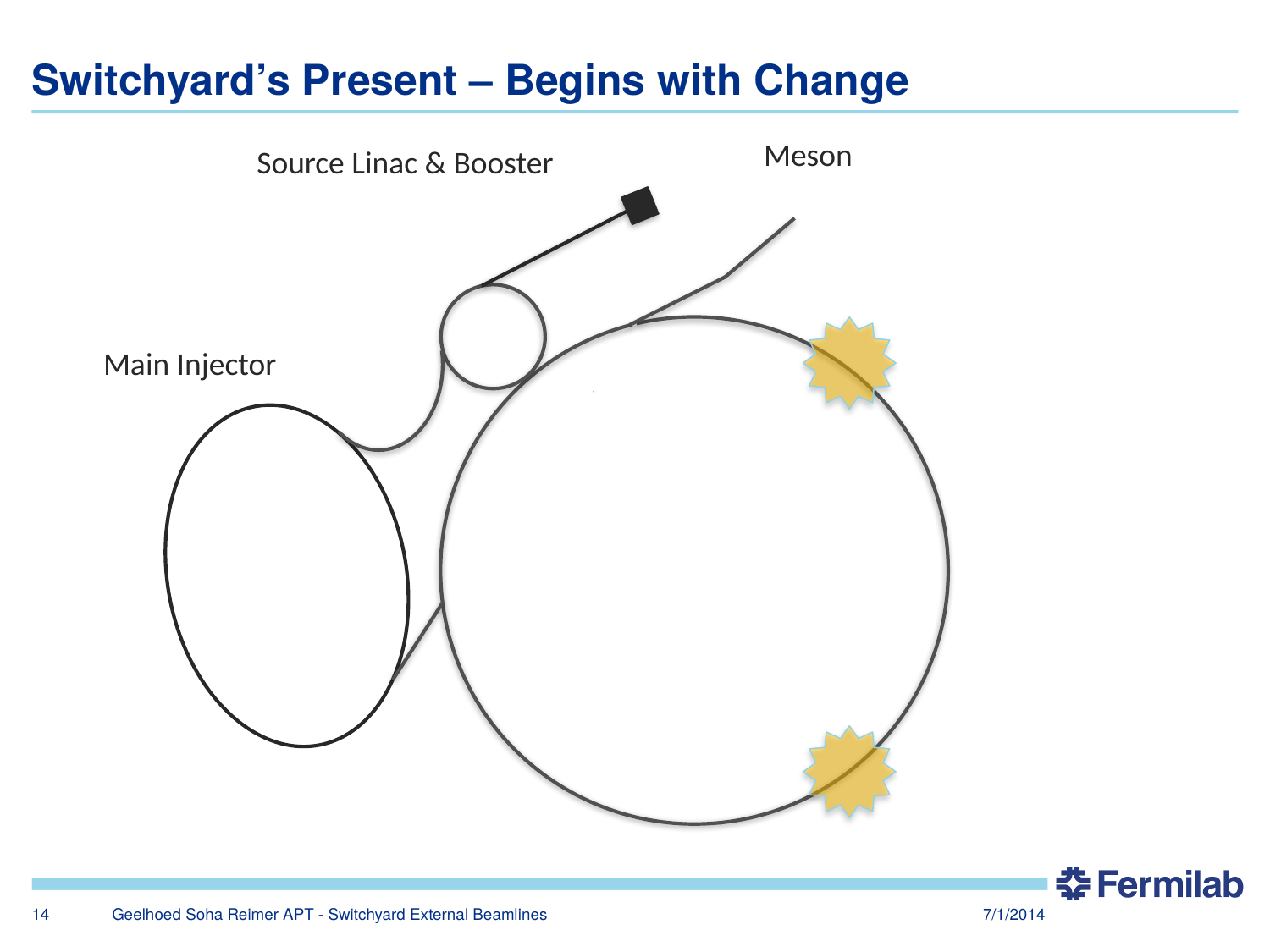

# Switchyard’s Present – Begins with Change
Meson
Source Linac & Booster

Main Injector

14
Geelhoed Soha Reimer APT - Switchyard External Beamlines
7/1/2014